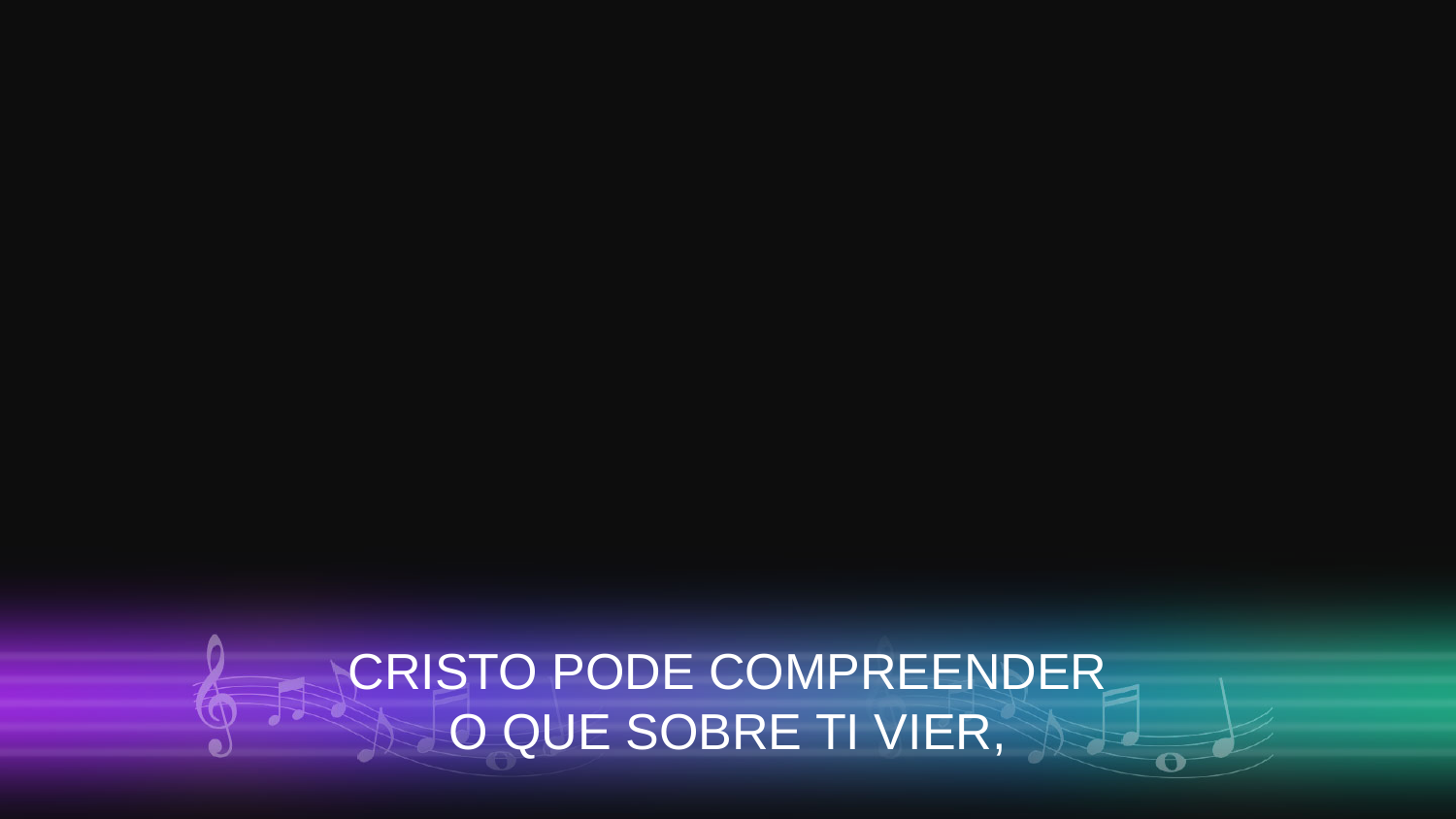

CRISTO PODE COMPREENDER
O QUE SOBRE TI VIER,